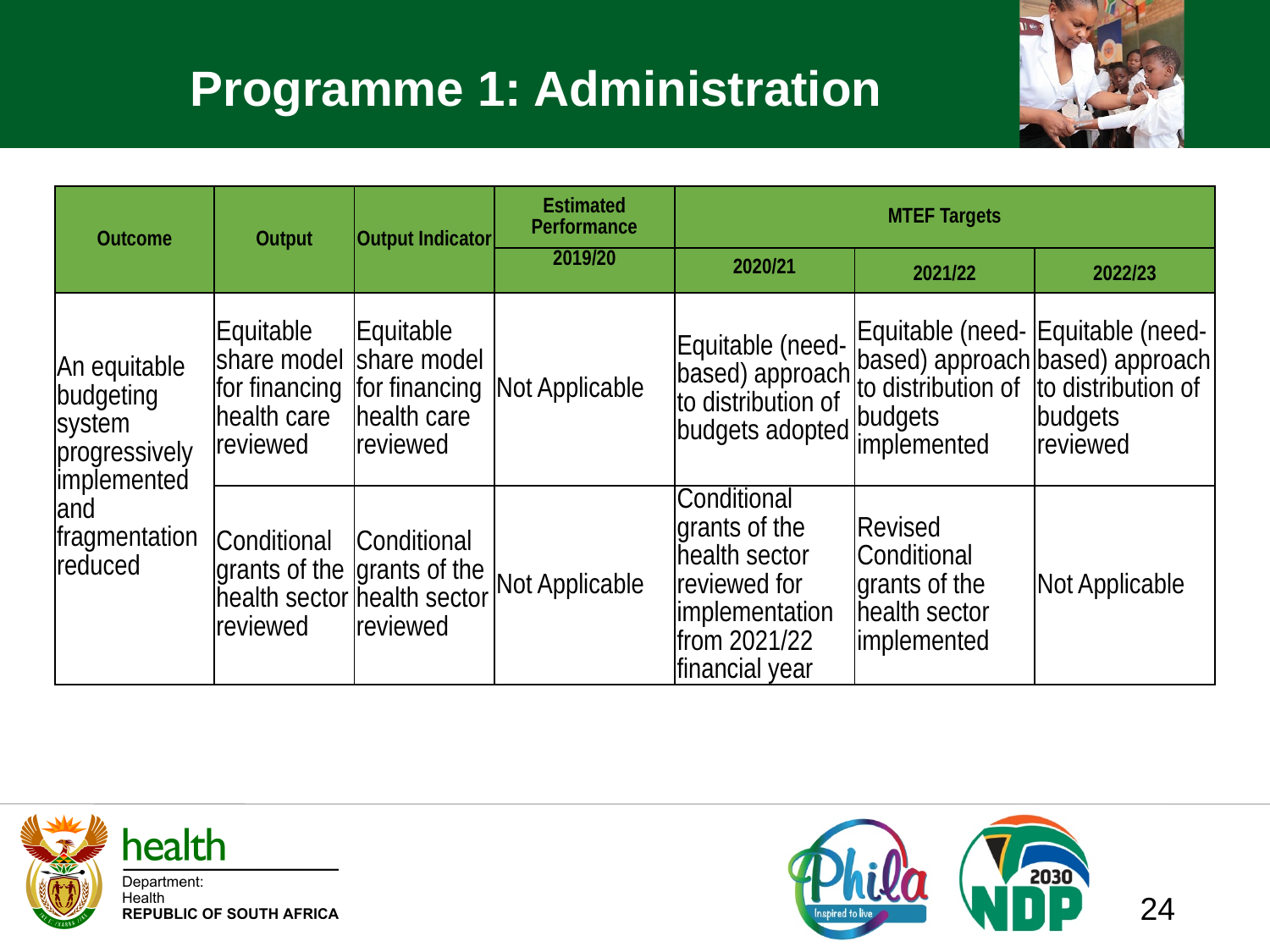

# Programme 1: Administration
| Outcome | Output | Output Indicator | Estimated Performance | MTEF Targets |  |  |
| --- | --- | --- | --- | --- | --- | --- |
|  |  |  | 2019/20 | 2020/21 | 2021/22 | 2022/23 |
| An equitable budgeting system progressively implemented and fragmentation reduced | Equitable share model for financing health care reviewed | Equitable share model for financing health care reviewed | Not Applicable | Equitable (need-based) approach to distribution of budgets adopted | Equitable (need-based) approach to distribution of budgets implemented | Equitable (need-based) approach to distribution of budgets reviewed |
|  | Conditional grants of the health sector reviewed | Conditional grants of the health sector reviewed | Not Applicable | Conditional grants of the health sector reviewed for implementation from 2021/22 financial year | Revised Conditional grants of the health sector implemented | Not Applicable |